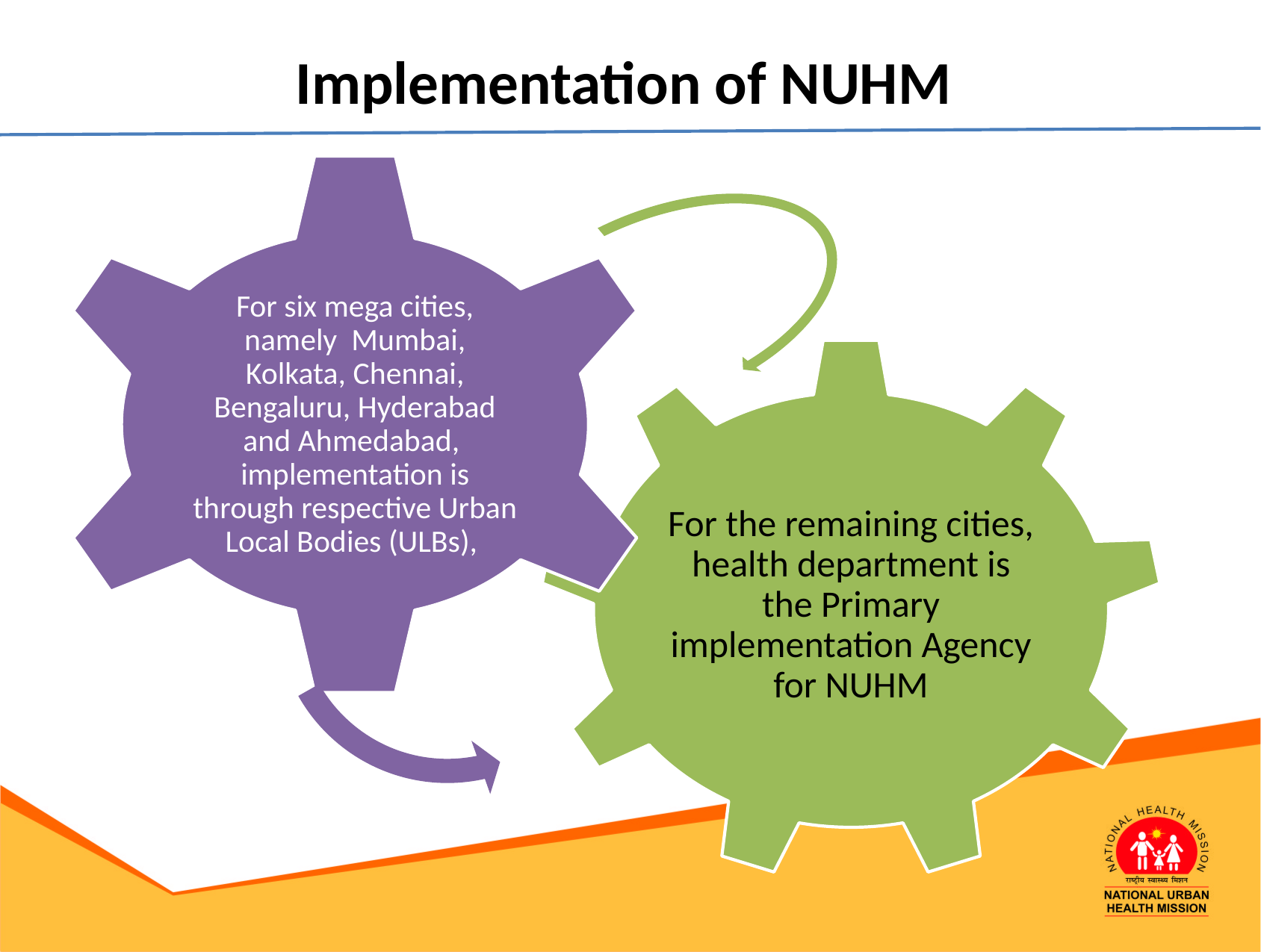

# Implementation of NUHM
For the remaining cities, health department is the Primary implementation Agency for NUHM
For six mega cities, namely  Mumbai, Kolkata, Chennai, Bengaluru, Hyderabad and Ahmedabad,  implementation is through respective Urban Local Bodies (ULBs),